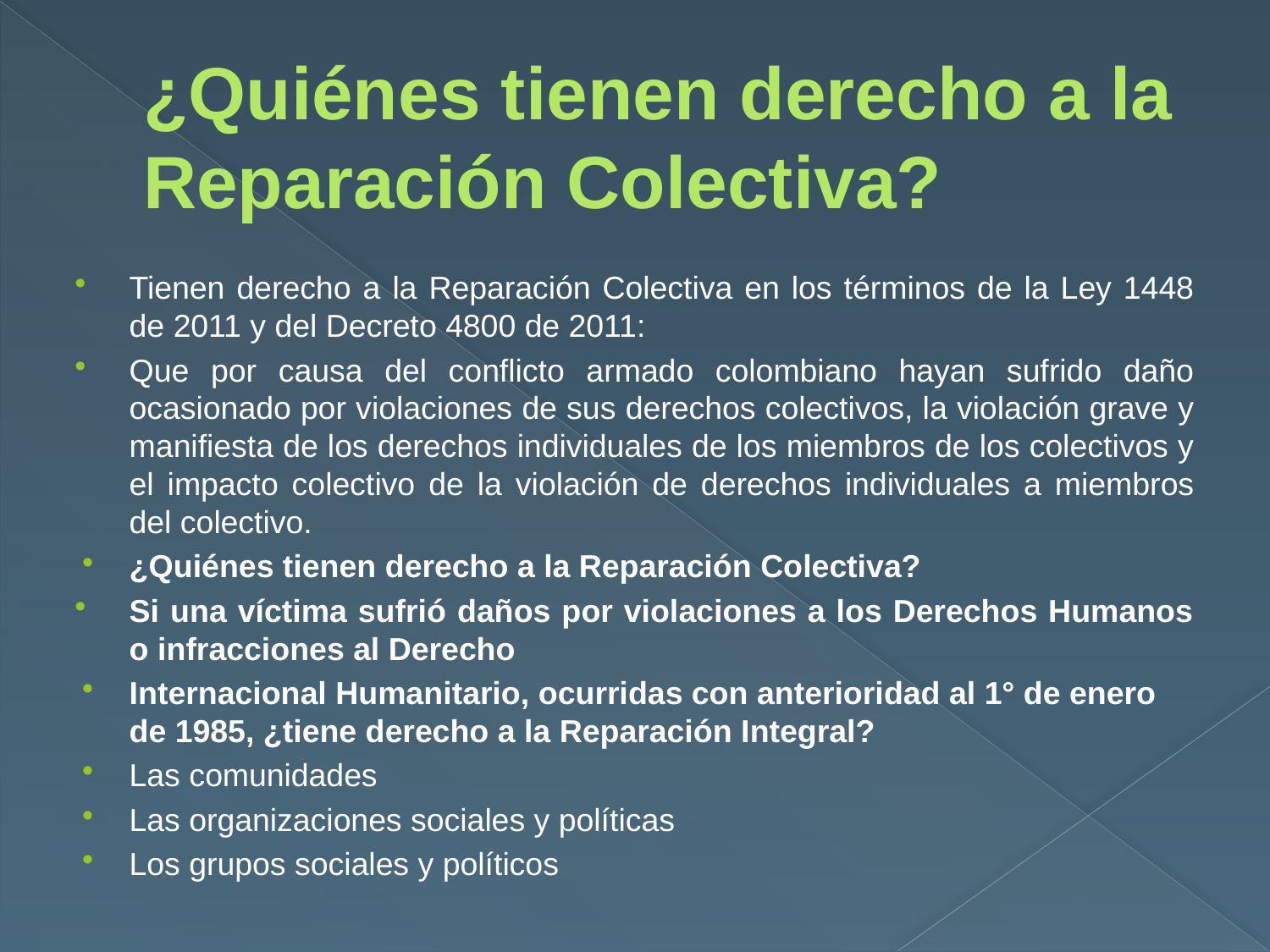

# ¿Quiénes tienen derecho a la Reparación Colectiva?
Tienen derecho a la Reparación Colectiva en los términos de la Ley 1448 de 2011 y del Decreto 4800 de 2011:
Que por causa del conflicto armado colombiano hayan sufrido daño ocasionado por violaciones de sus derechos colectivos, la violación grave y manifiesta de los derechos individuales de los miembros de los colectivos y el impacto colectivo de la violación de derechos individuales a miembros del colectivo.
¿Quiénes tienen derecho a la Reparación Colectiva?
Si una víctima sufrió daños por violaciones a los Derechos Humanos o infracciones al Derecho
Internacional Humanitario, ocurridas con anterioridad al 1° de enero de 1985, ¿tiene derecho a la Reparación Integral?
Las comunidades
Las organizaciones sociales y políticas
Los grupos sociales y políticos